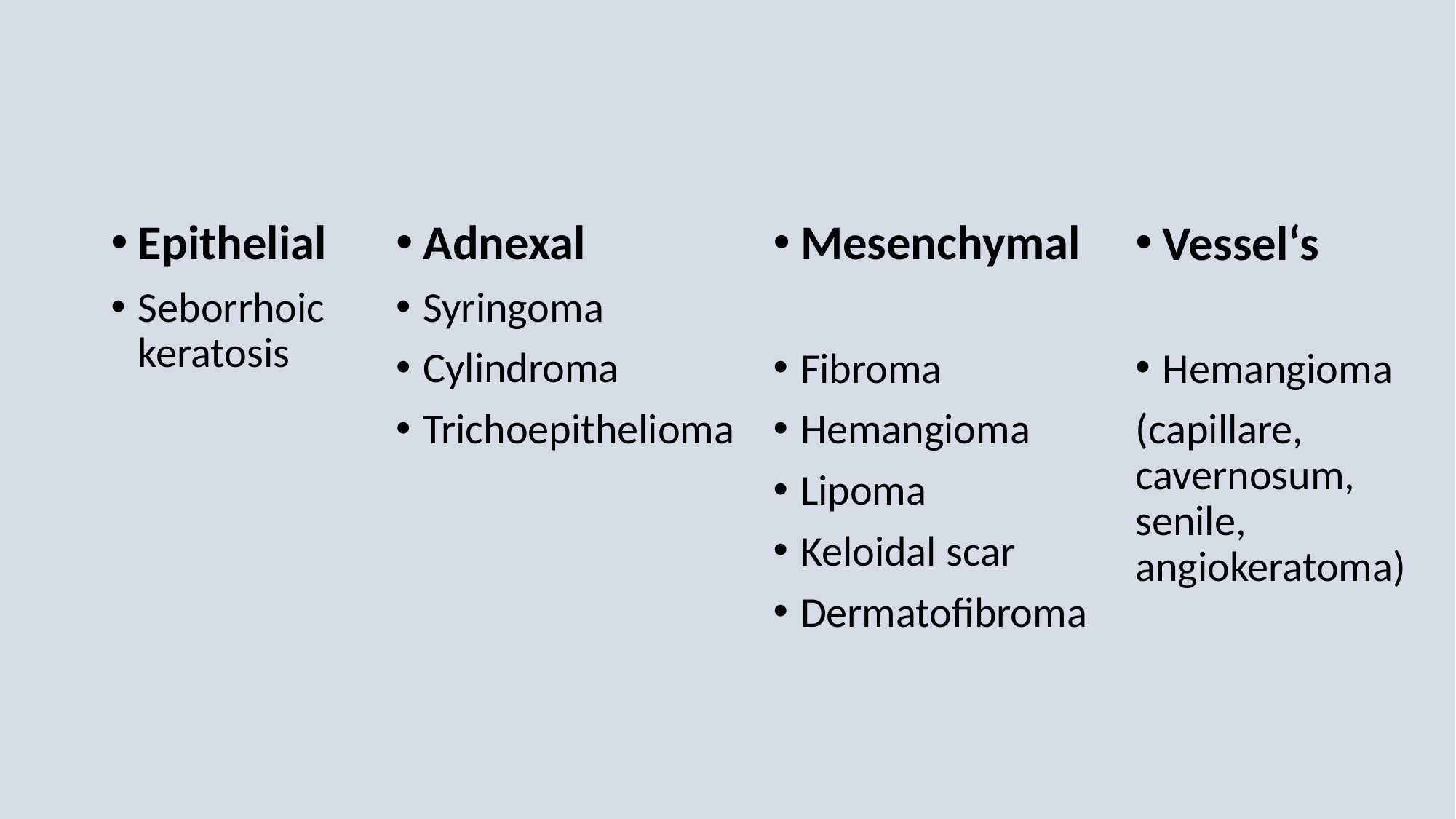

#
Epithelial
Seborrhoic keratosis

Adnexal
Syringoma
Cylindroma
Trichoepithelioma

Mesenchymal

Fibroma
Hemangioma
Lipoma
Keloidal scar
Dermatofibroma
Vessel‘s

Hemangioma
(capillare, cavernosum, senile, angiokeratoma)